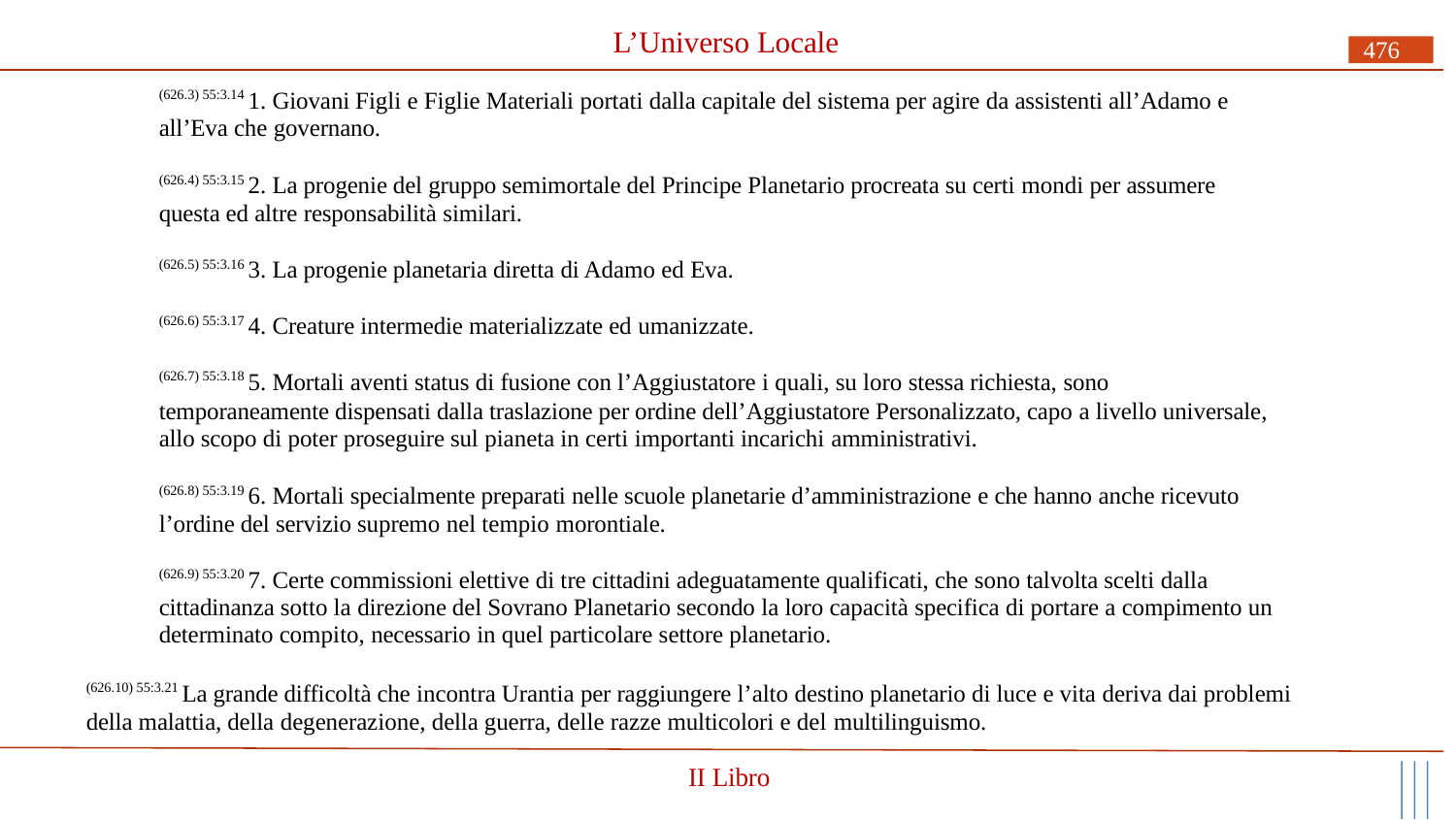

# L’Universo Locale
476

(626.3) 55:3.14 1. Giovani Figli e Figlie Materiali portati dalla capitale del sistema per agire da assistenti all’Adamo e  all’Eva che governano.

(626.4) 55:3.15 2. La progenie del gruppo semimortale del Principe Planetario procreata su certi mondi per assumere  questa ed altre responsabilità similari.

(626.5) 55:3.16 3. La progenie planetaria diretta di Adamo ed Eva.
(626.6) 55:3.17 4. Creature intermedie materializzate ed umanizzate.
(626.7) 55:3.18 5. Mortali aventi status di fusione con l’Aggiustatore i quali, su loro stessa richiesta, sono
temporaneamente dispensati dalla traslazione per ordine dell’Aggiustatore Personalizzato, capo a livello universale,  allo scopo di poter proseguire sul pianeta in certi importanti incarichi amministrativi.

(626.8) 55:3.19 6. Mortali specialmente preparati nelle scuole planetarie d’amministrazione e che hanno anche ricevuto  l’ordine del servizio supremo nel tempio morontiale.

(626.9) 55:3.20 7. Certe commissioni elettive di tre cittadini adeguatamente qualificati, che sono talvolta scelti dalla  cittadinanza sotto la direzione del Sovrano Planetario secondo la loro capacità specifica di portare a compimento un  determinato compito, necessario in quel particolare settore planetario.

(626.10) 55:3.21 La grande difficoltà che incontra Urantia per raggiungere l’alto destino planetario di luce e vita deriva dai problemi  della malattia, della degenerazione, della guerra, delle razze multicolori e del multilinguismo.

II Libro